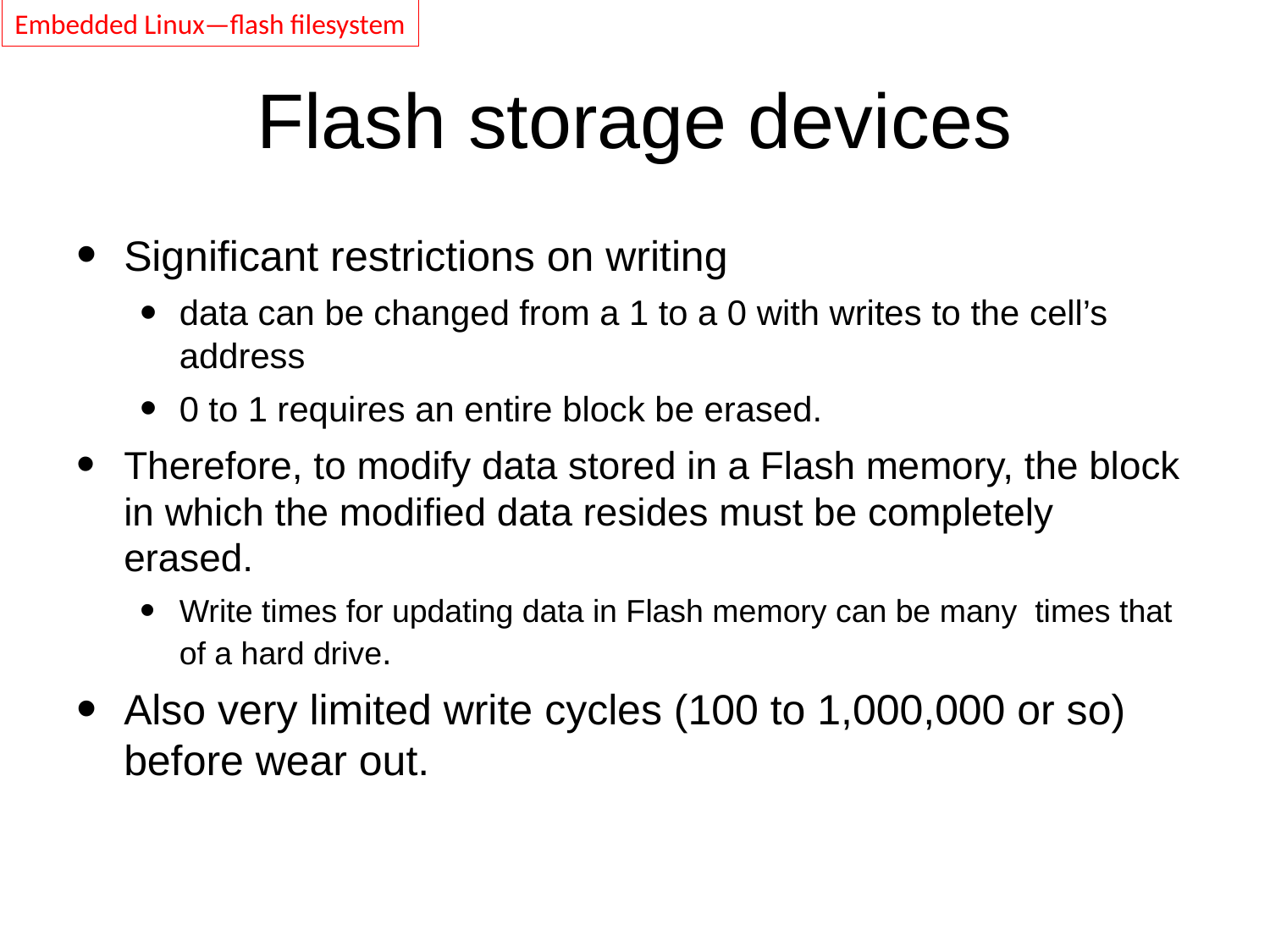

Embedded Linux—flash filesystem
# Flash storage devices
Significant restrictions on writing
data can be changed from a 1 to a 0 with writes to the cell’s address
0 to 1 requires an entire block be erased.
Therefore, to modify data stored in a Flash memory, the block in which the modiﬁed data resides must be completely erased.
Write times for updating data in Flash memory can be many  times that of a hard drive.
Also very limited write cycles (100 to 1,000,000 or so) before wear out.